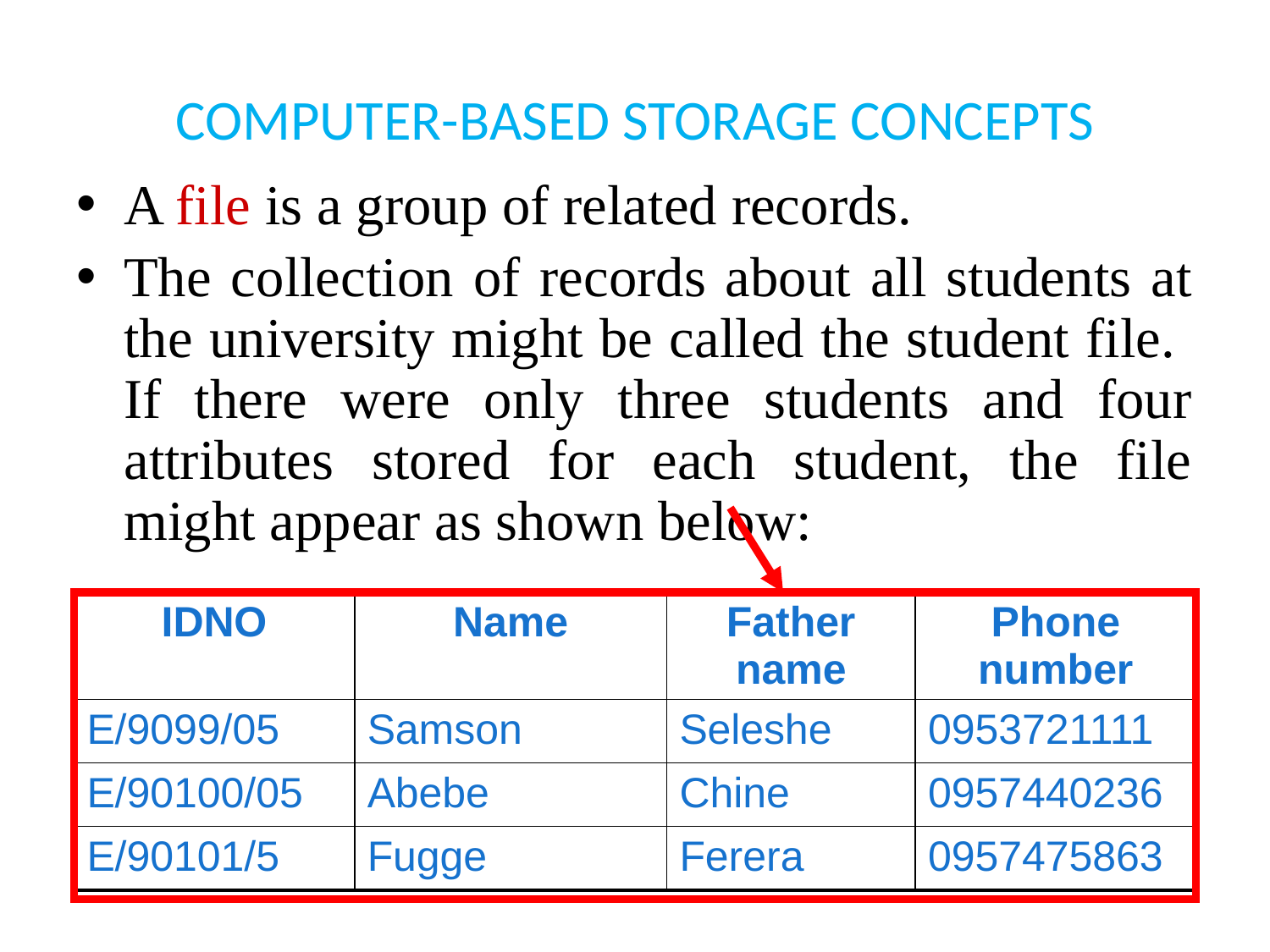

# COMPUTER-BASED STORAGE CONCEPTS
A file is a group of related records.
The collection of records about all students at the university might be called the student file.  If there were only three students and four attributes stored for each student, the file might appear as shown below:

| IDNO | Name | Father name | Phone number |
| --- | --- | --- | --- |
| E/9099/05 | Samson | Seleshe | 0953721111 |
| E/90100/05 | Abebe | Chine | 0957440236 |
| E/90101/5 | Fugge | Ferera | 0957475863 |